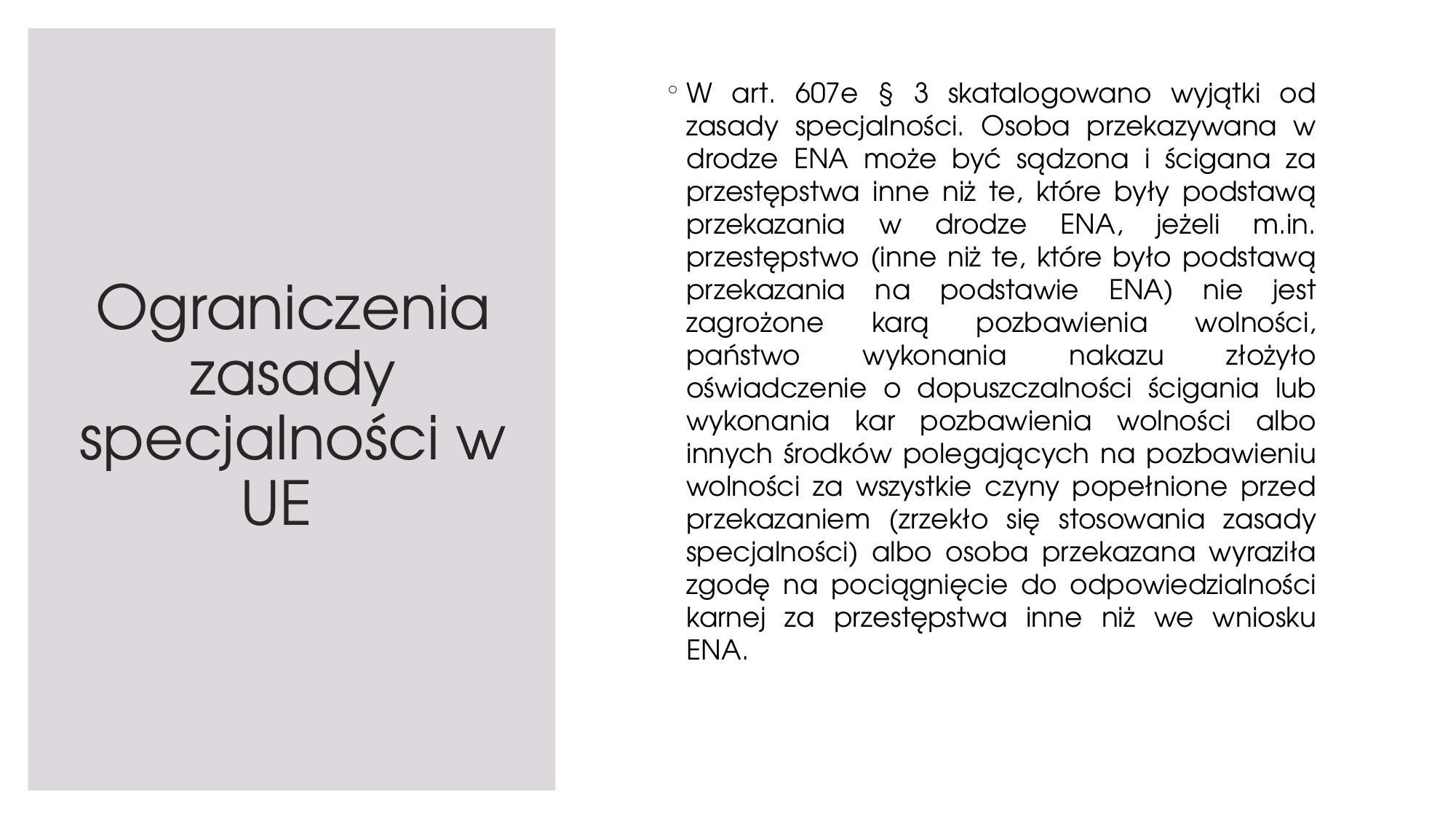

# Ograniczenia zasady specjalności w UE
W art. 607e § 3 skatalogowano wyjątki od zasady specjalności. Osoba przekazywana w drodze ENA może być sądzona i ścigana za przestępstwa inne niż te, które były podstawą przekazania w drodze ENA, jeżeli m.in. przestępstwo (inne niż te, które było podstawą przekazania na podstawie ENA) nie jest zagrożone karą pozbawienia wolności, państwo wykonania nakazu złożyło oświadczenie o dopuszczalności ścigania lub wykonania kar pozbawienia wolności albo innych środków polegających na pozbawieniu wolności za wszystkie czyny popełnione przed przekazaniem (zrzekło się stosowania zasady specjalności) albo osoba przekazana wyraziła zgodę na pociągnięcie do odpowiedzialności karnej za przestępstwa inne niż we wniosku ENA.